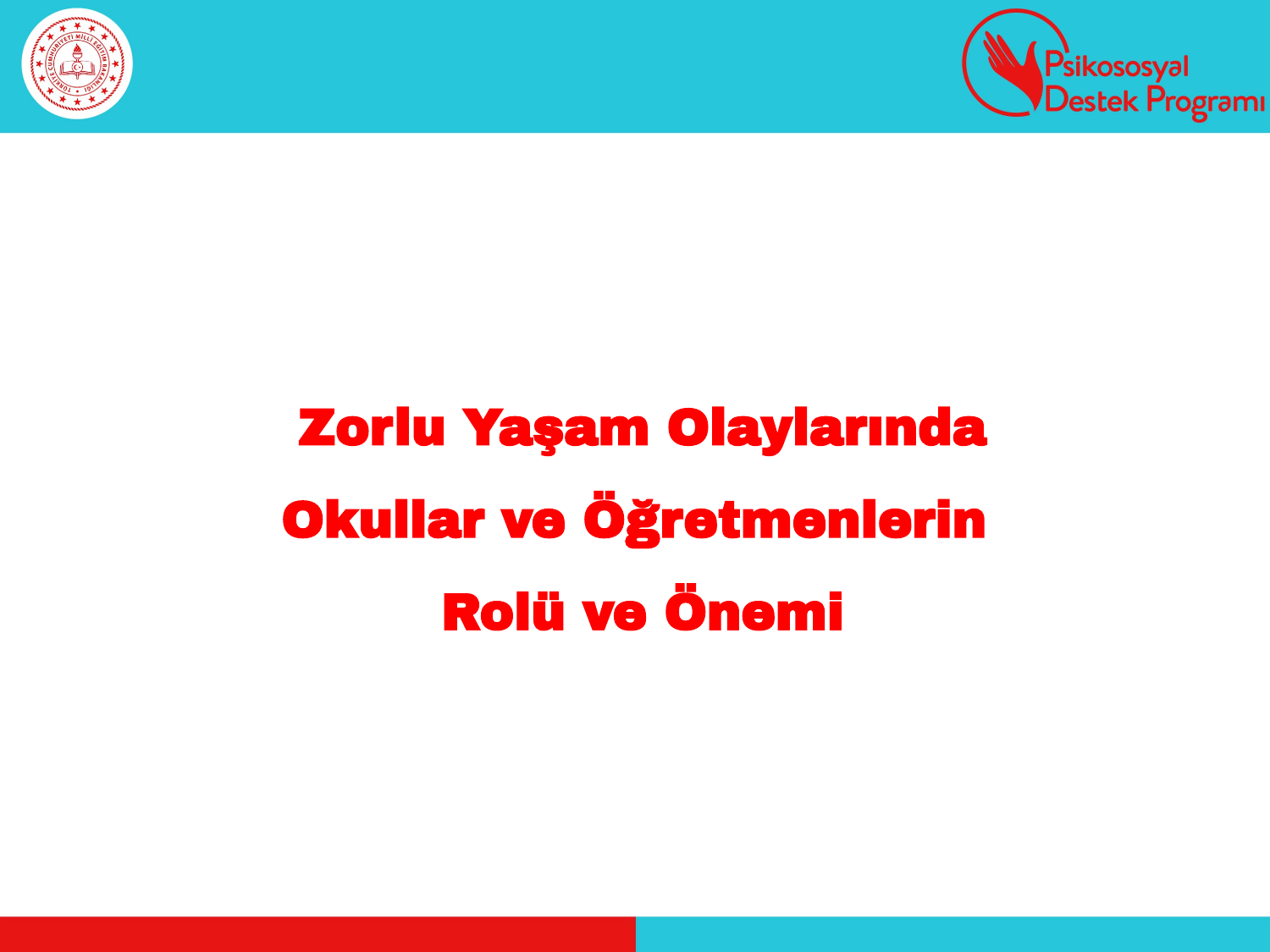

# Zorlu Yaşam Olaylarında Okullar ve Öğretmenlerin Rolü ve Önemi